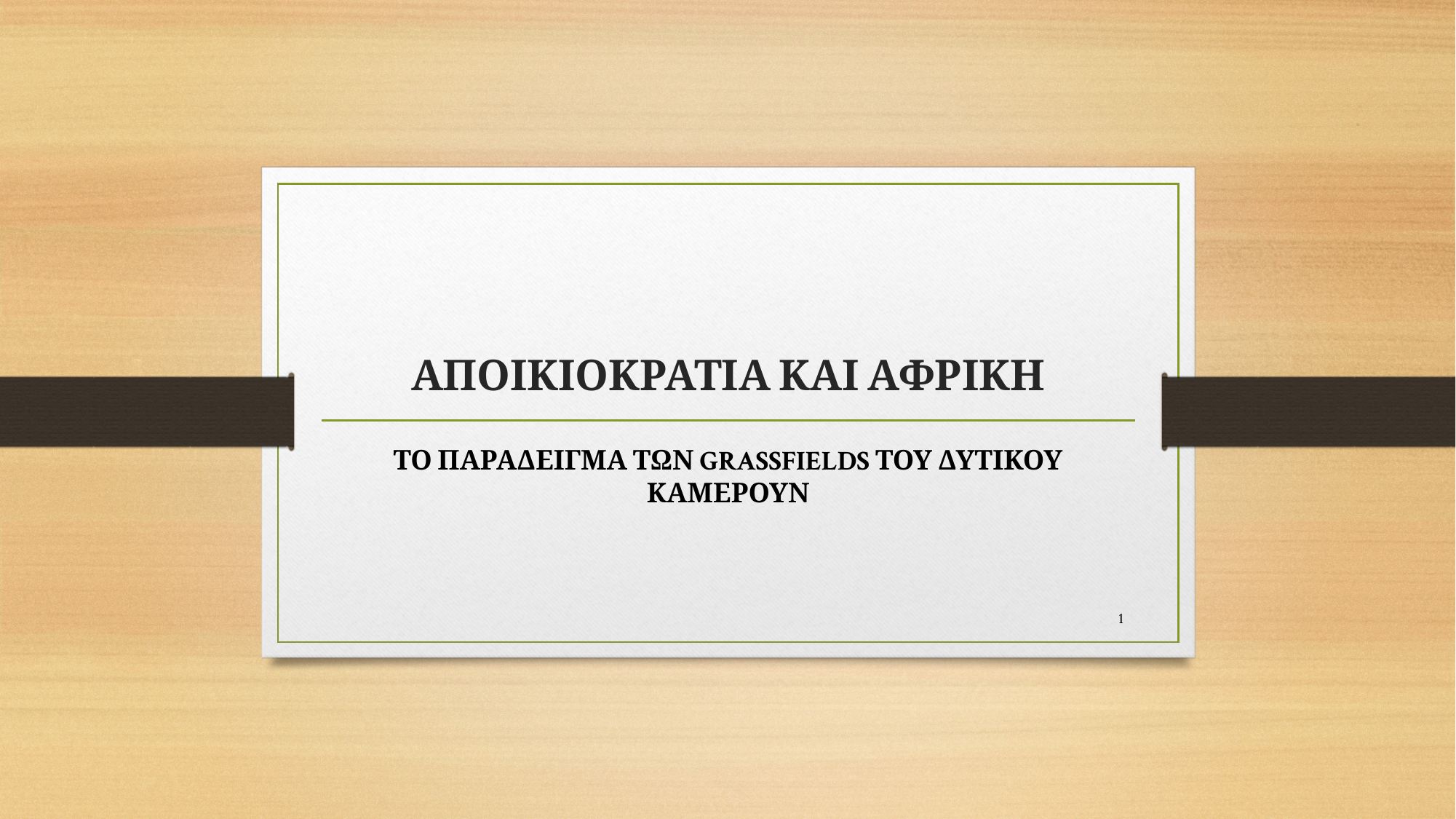

# ΑΠΟΙΚΙΟΚΡΑΤΙΑ ΚΑΙ ΑΦΡΙΚΗ
ΤΟ ΠΑΡΑΔΕΙΓΜΑ ΤΩΝ GRASSFIELDS ΤΟΥ ΔΥΤΙΚΟΥ ΚΑΜΕΡΟΥΝ
1